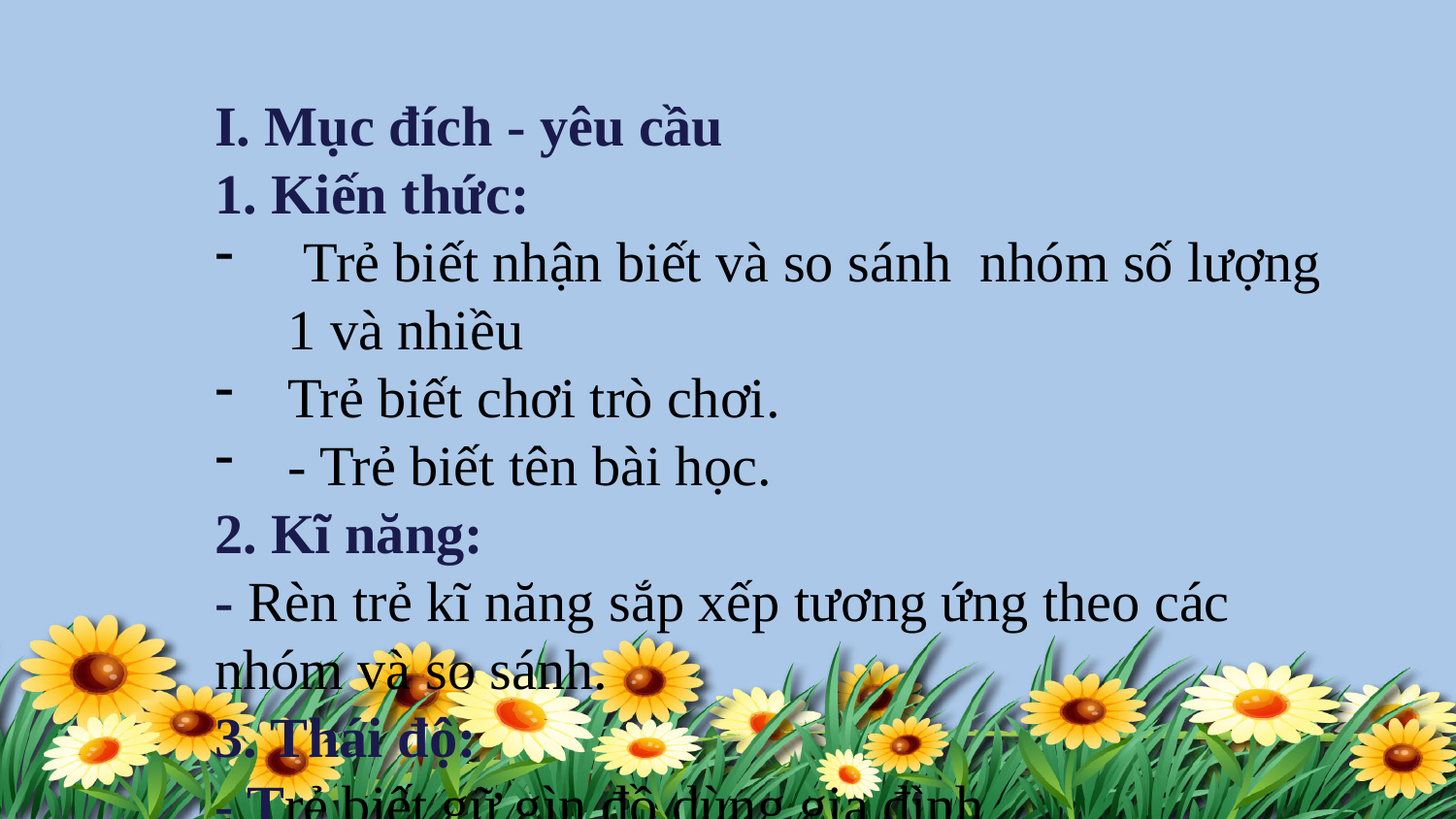

I. Mục đích - yêu cầu
1. Kiến thức:
 Trẻ biết nhận biết và so sánh  nhóm số lượng 1 và nhiều
Trẻ biết chơi trò chơi.
- Trẻ biết tên bài học.
2. Kĩ năng:
- Rèn trẻ kĩ năng sắp xếp tương ứng theo các nhóm và so sánh.
3. Thái độ:
- Trẻ biết gữ gìn đồ dùng gia đình